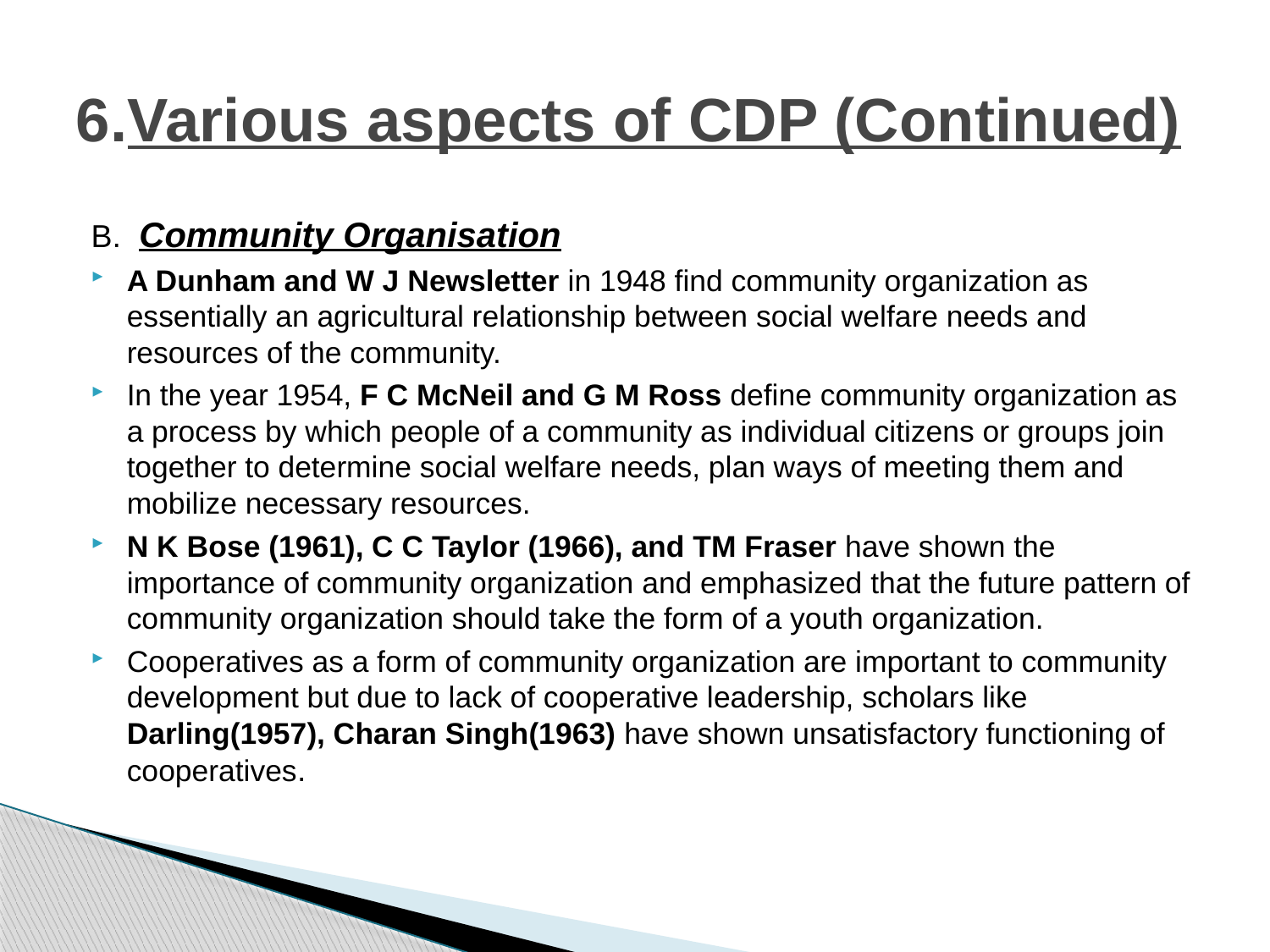

# 6.Various aspects of CDP (Continued)
B.  Community Organisation
A Dunham and W J Newsletter in 1948 find community organization as essentially an agricultural relationship between social welfare needs and resources of the community.
In the year 1954, F C McNeil and G M Ross define community organization as a process by which people of a community as individual citizens or groups join together to determine social welfare needs, plan ways of meeting them and mobilize necessary resources.
N K Bose (1961), C C Taylor (1966), and TM Fraser have shown the importance of community organization and emphasized that the future pattern of community organization should take the form of a youth organization.
Cooperatives as a form of community organization are important to community development but due to lack of cooperative leadership, scholars like Darling(1957), Charan Singh(1963) have shown unsatisfactory functioning of cooperatives.